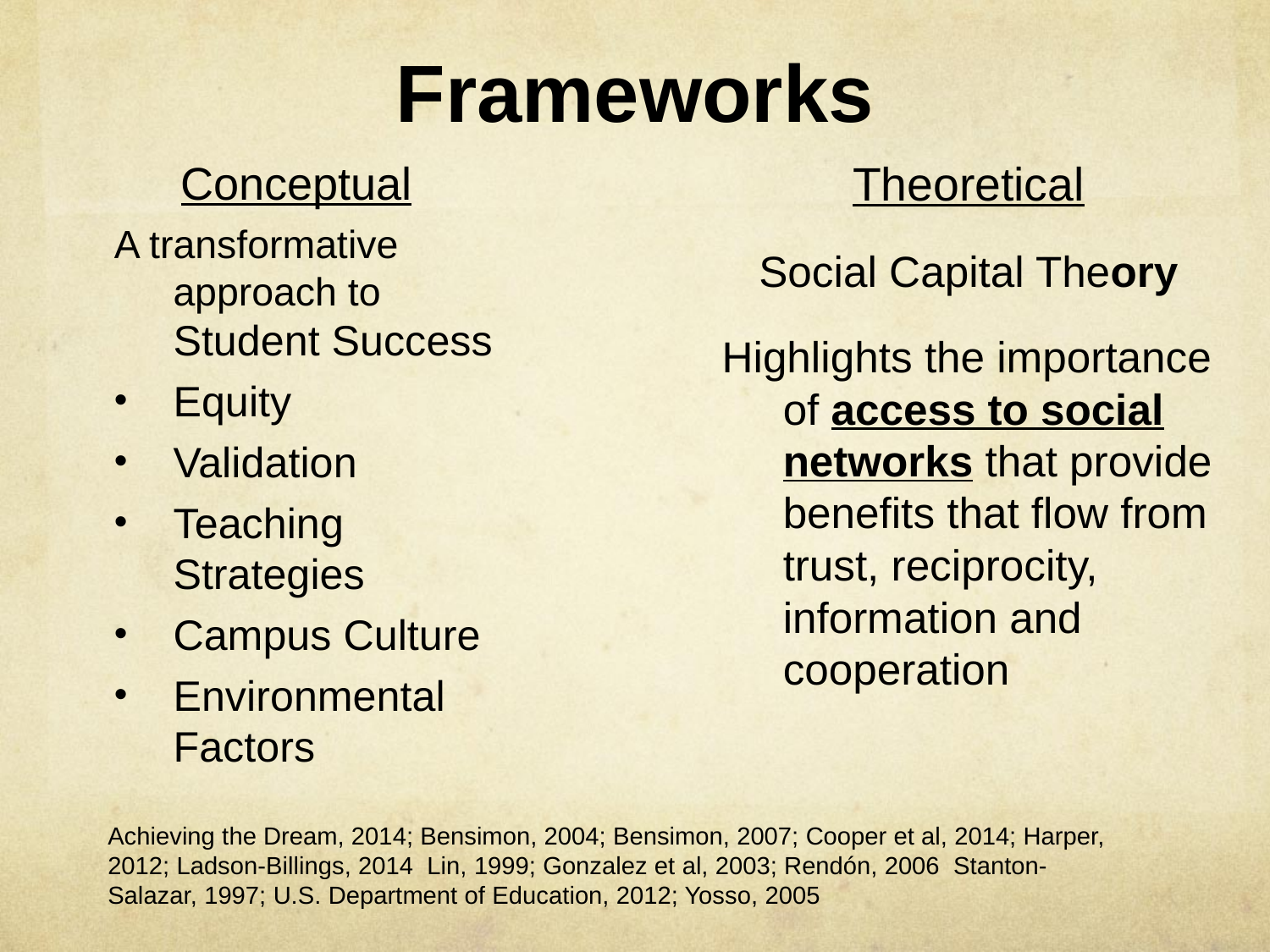

# Frameworks
Theoretical
Social Capital Theory
Highlights the importance of access to social networks that provide benefits that flow from trust, reciprocity, information and cooperation

Conceptual
A transformative approach to   Student Success
Equity
Validation
Teaching Strategies
Campus Culture
Environmental Factors
Achieving the Dream, 2014; Bensimon, 2004; Bensimon, 2007; Cooper et al, 2014; Harper, 2012; Ladson-Billings, 2014  Lin, 1999; Gonzalez et al, 2003; Rendón, 2006  Stanton-Salazar, 1997; U.S. Department of Education, 2012; Yosso, 2005